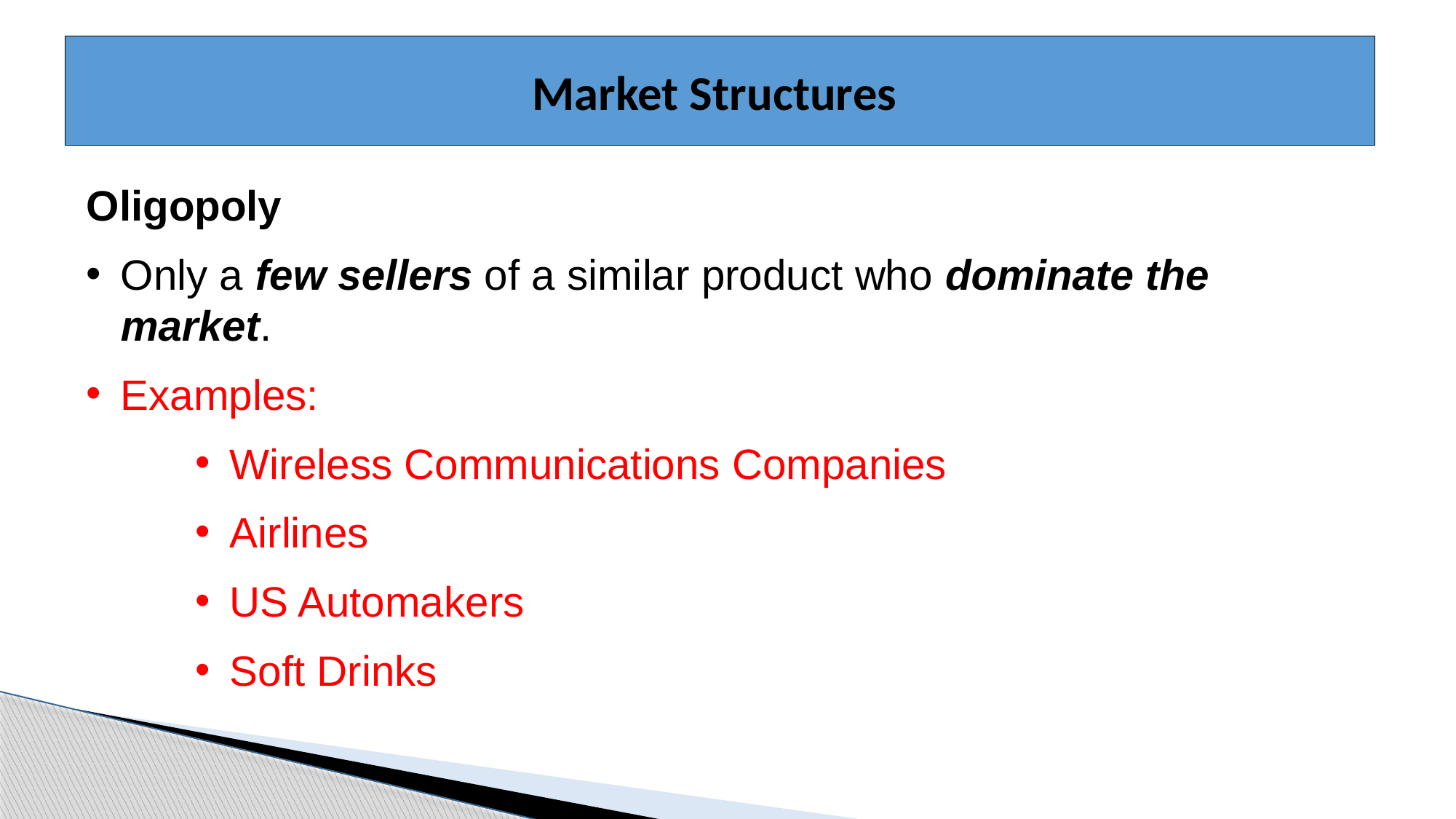

Market Structures
Oligopoly
Only a few sellers of a similar product who dominate the market.
Examples:
Wireless Communications Companies
Airlines
US Automakers
Soft Drinks